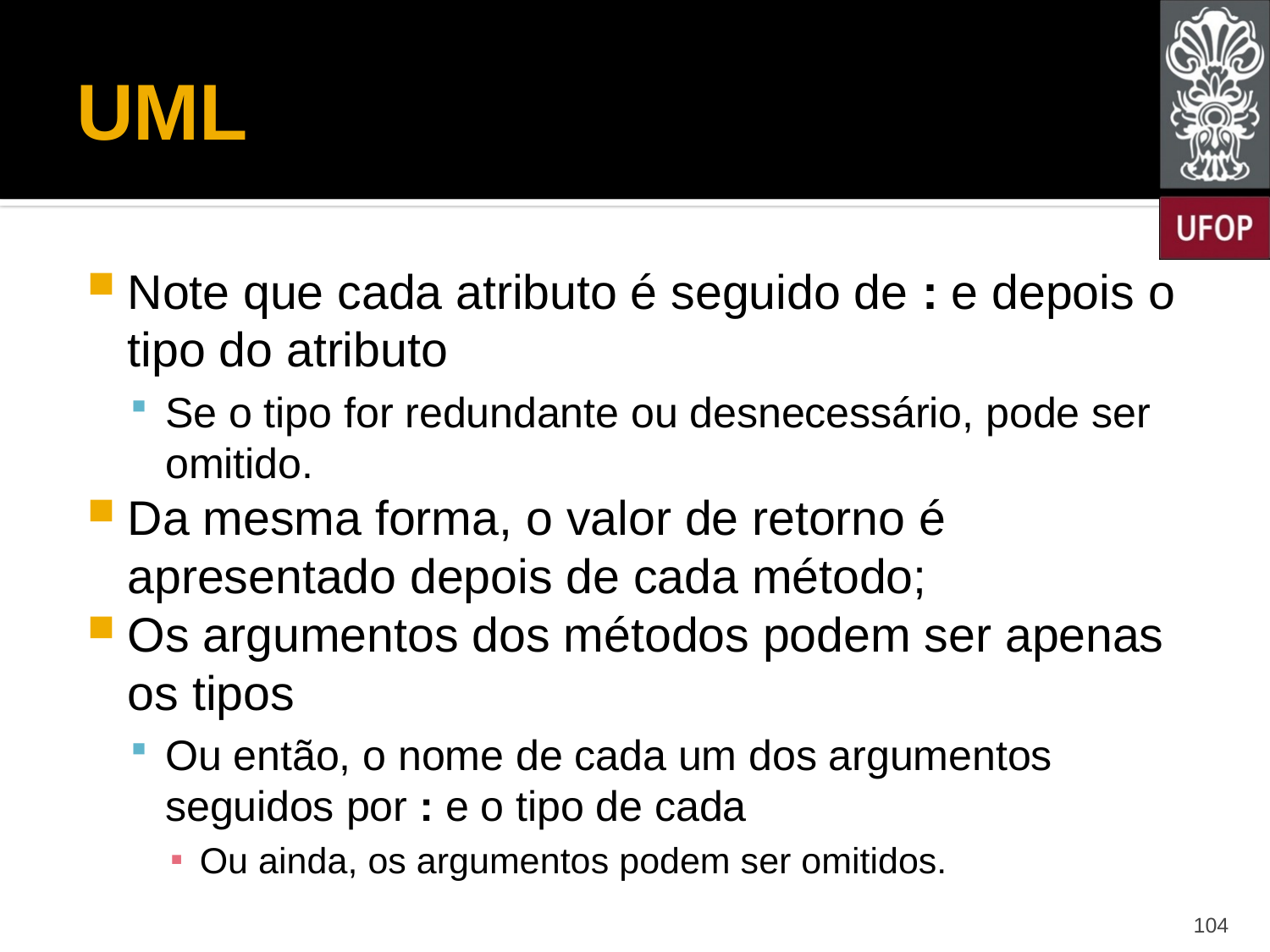

# UML
Note que cada atributo é seguido de : e depois o tipo do atributo
Se o tipo for redundante ou desnecessário, pode ser omitido.
Da mesma forma, o valor de retorno é apresentado depois de cada método;
Os argumentos dos métodos podem ser apenas os tipos
Ou então, o nome de cada um dos argumentos seguidos por : e o tipo de cada
Ou ainda, os argumentos podem ser omitidos.
104